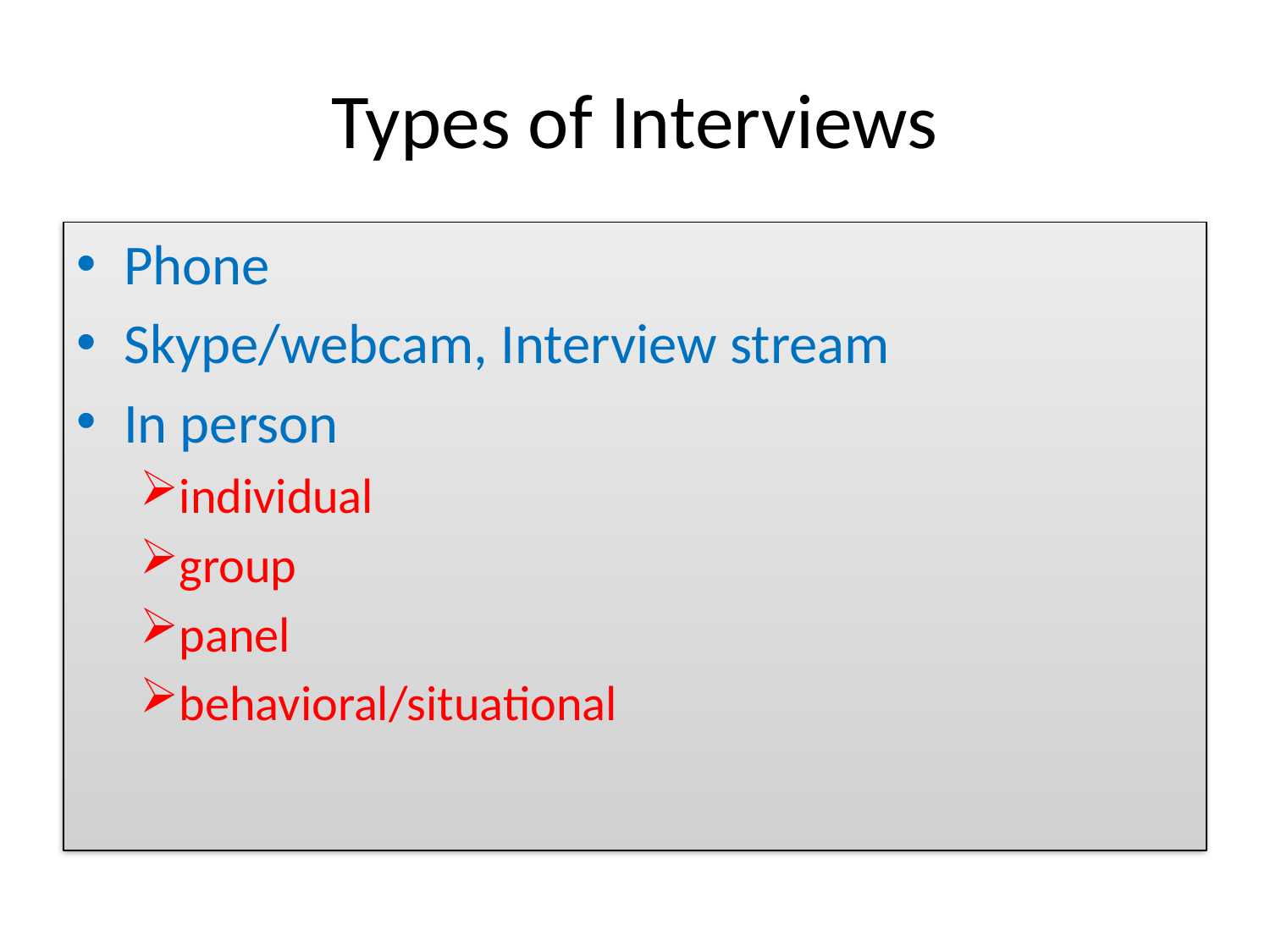

# Types of Interviews
Phone
Skype/webcam, Interview stream
In person
individual
group
panel
behavioral/situational